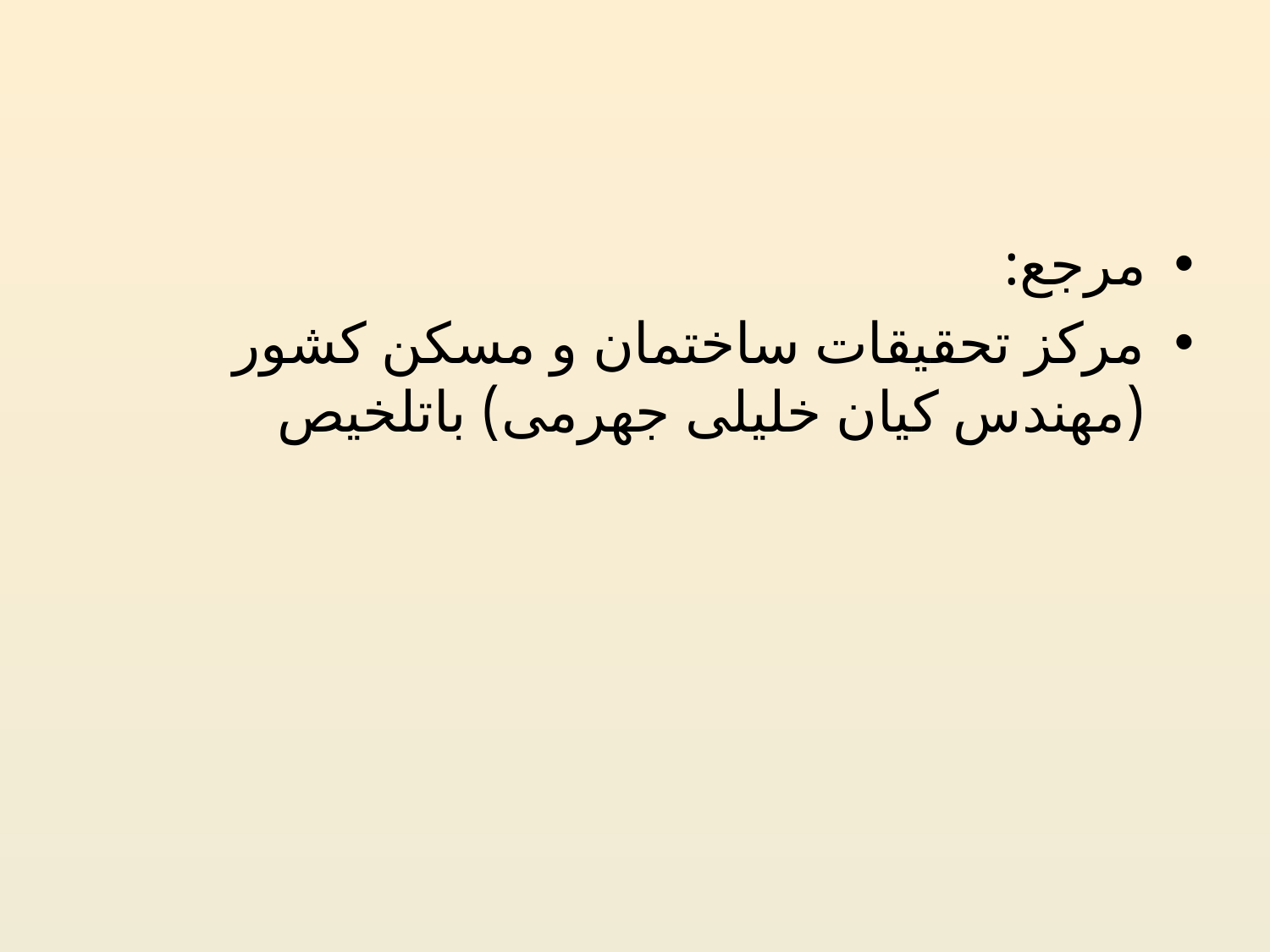

#
مرجع:
مرکز تحقیقات ساختمان و مسکن کشور (مهندس کیان خلیلی جهرمی) باتلخیص